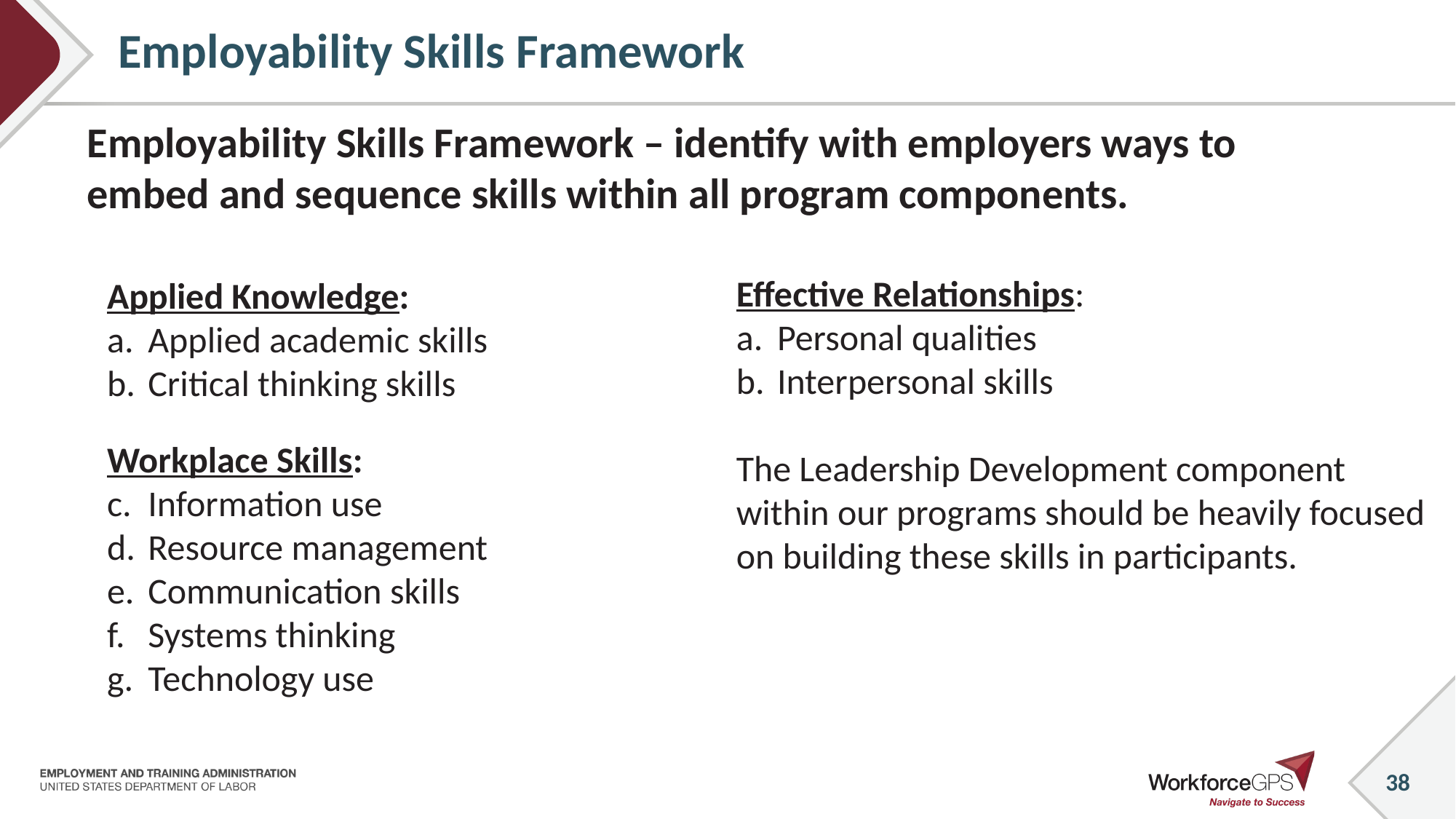

# Employability Skills Framework
Employability Skills Framework – identify with employers ways to embed and sequence skills within all program components.

Applied Knowledge:
Applied academic skills
Critical thinking skills

Workplace Skills:
Information use
Resource management
Communication skills
Systems thinking
Technology use

Effective Relationships:
Personal qualities
Interpersonal skills

The Leadership Development component within our programs should be heavily focused on building these skills in participants.
38